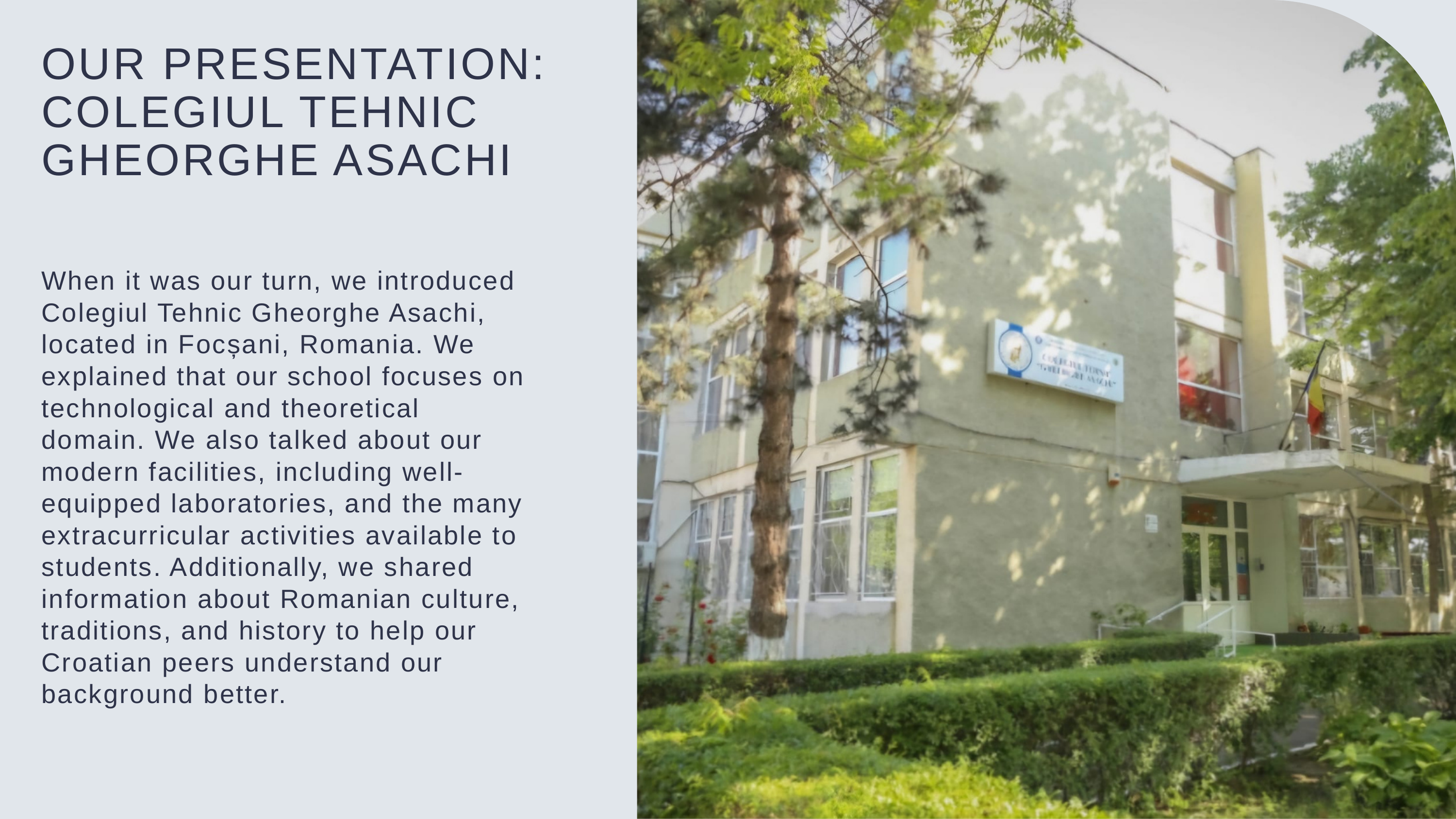

OUR PRESENTATION: COLEGIUL TEHNIC GHEORGHE ASACHI
When it was our turn, we introduced Colegiul Tehnic Gheorghe Asachi, located in Focșani, Romania. We explained that our school focuses on technological and theoretical domain. We also talked about our modern facilities, including well-equipped laboratories, and the many extracurricular activities available to students. Additionally, we shared information about Romanian culture, traditions, and history to help our Croatian peers understand our background better.